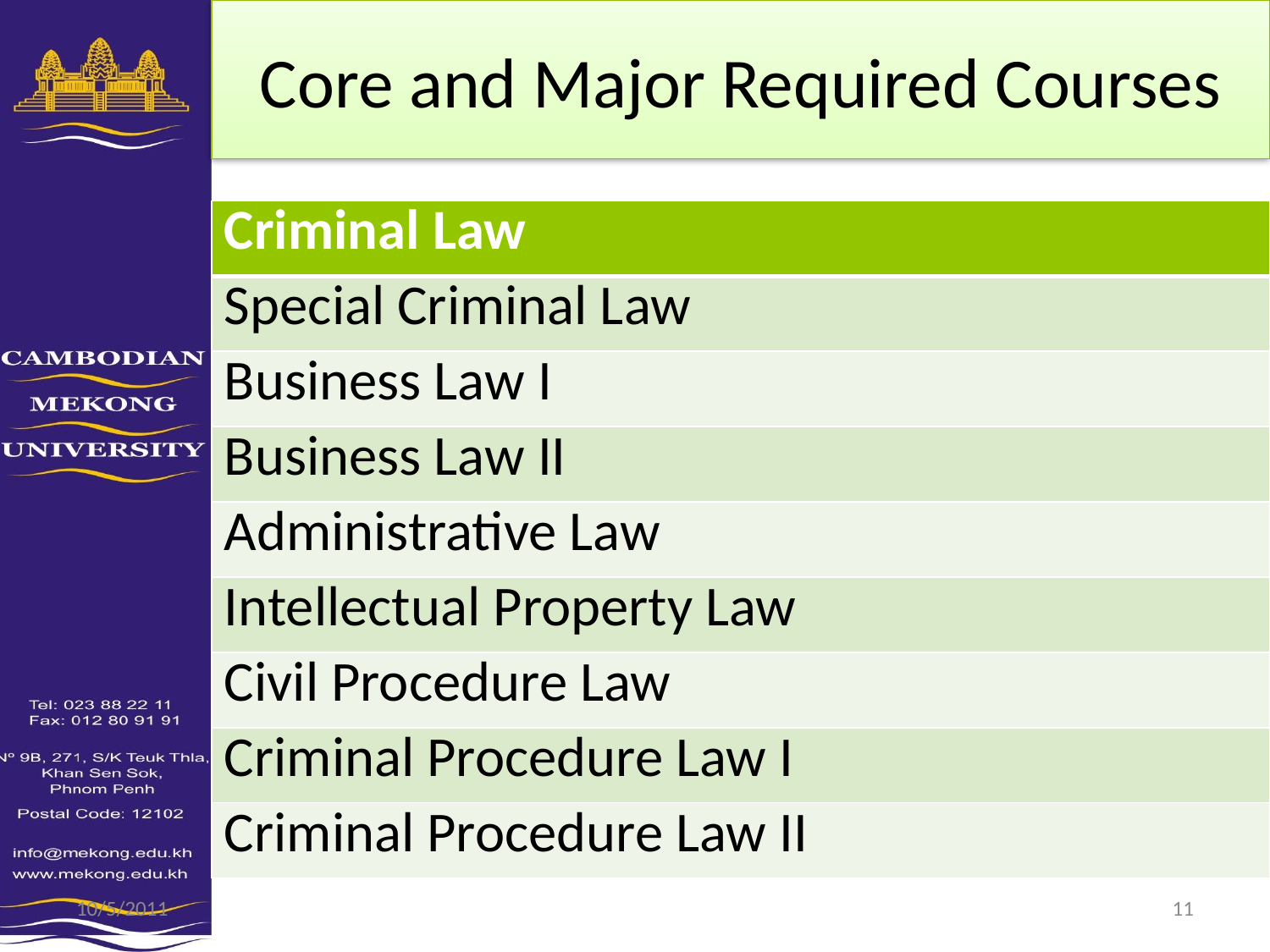

# Core and Major Required Courses
| Criminal Law |
| --- |
| Special Criminal Law |
| Business Law I |
| Business Law II |
| Administrative Law |
| Intellectual Property Law |
| Civil Procedure Law |
| Criminal Procedure Law I |
| Criminal Procedure Law II |
10/5/2011
11